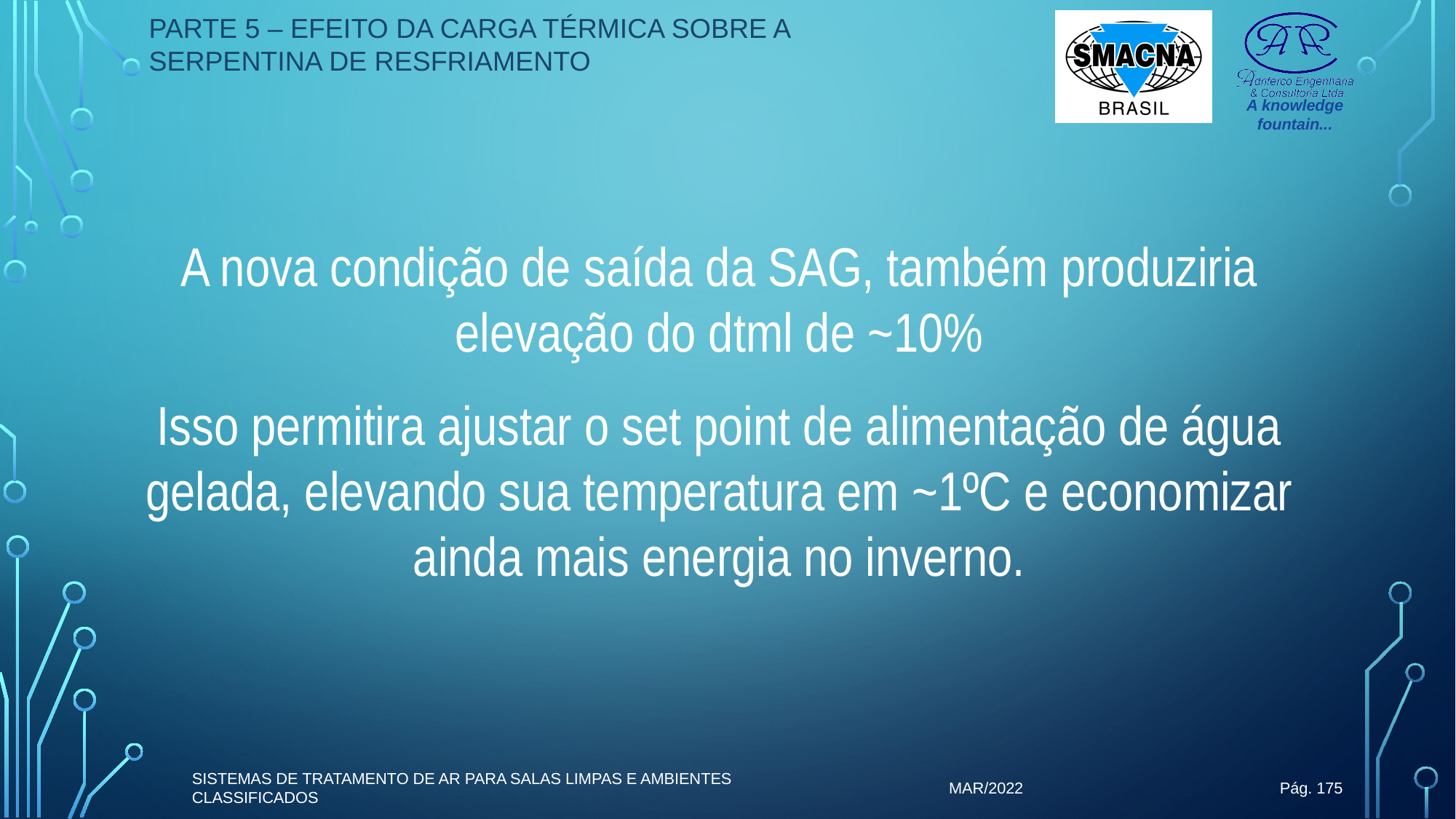

PARTE 5 – EFEITO DA CARGA TÉRMICA SOBRE A SERPENTINA DE RESFRIAMENTO
A nova condição de saída da SAG, também produziria elevação do dtml de ~10%
Isso permitira ajustar o set point de alimentação de água gelada, elevando sua temperatura em ~1ºC e economizar ainda mais energia no inverno.